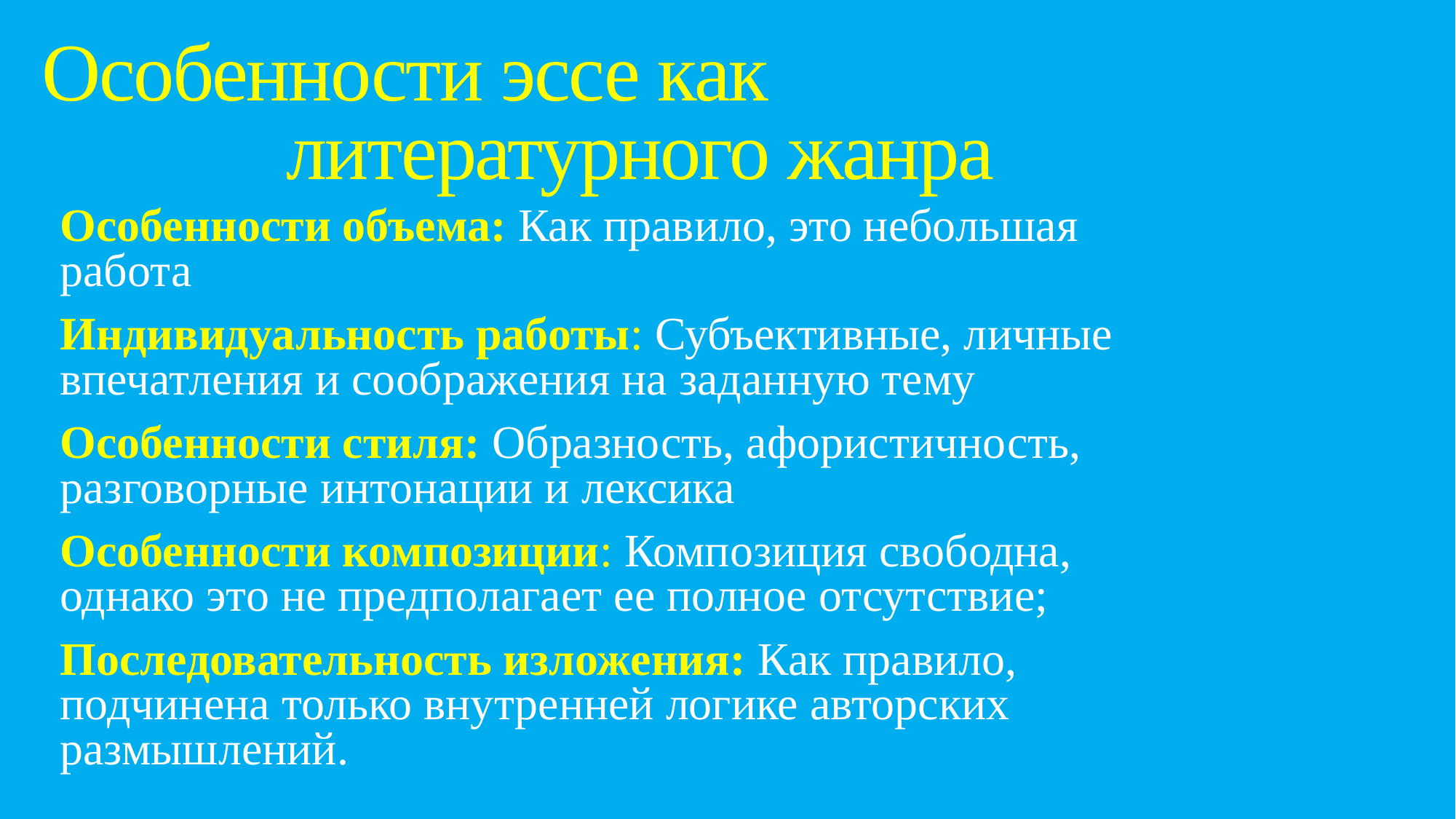

# Особенности эссе как литературного жанра
Особенности объема: Как правило, это небольшая работа
Индивидуальность работы: Субъективные, личные впечатления и соображения на заданную тему
Особенности стиля: Образность, афористичность, разговорные интонации и лексика
Особенности композиции: Композиция свободна, однако это не предполагает ее полное отсутствие;
Последовательность изложения: Как правило, подчинена только внутренней логике авторских размышлений.